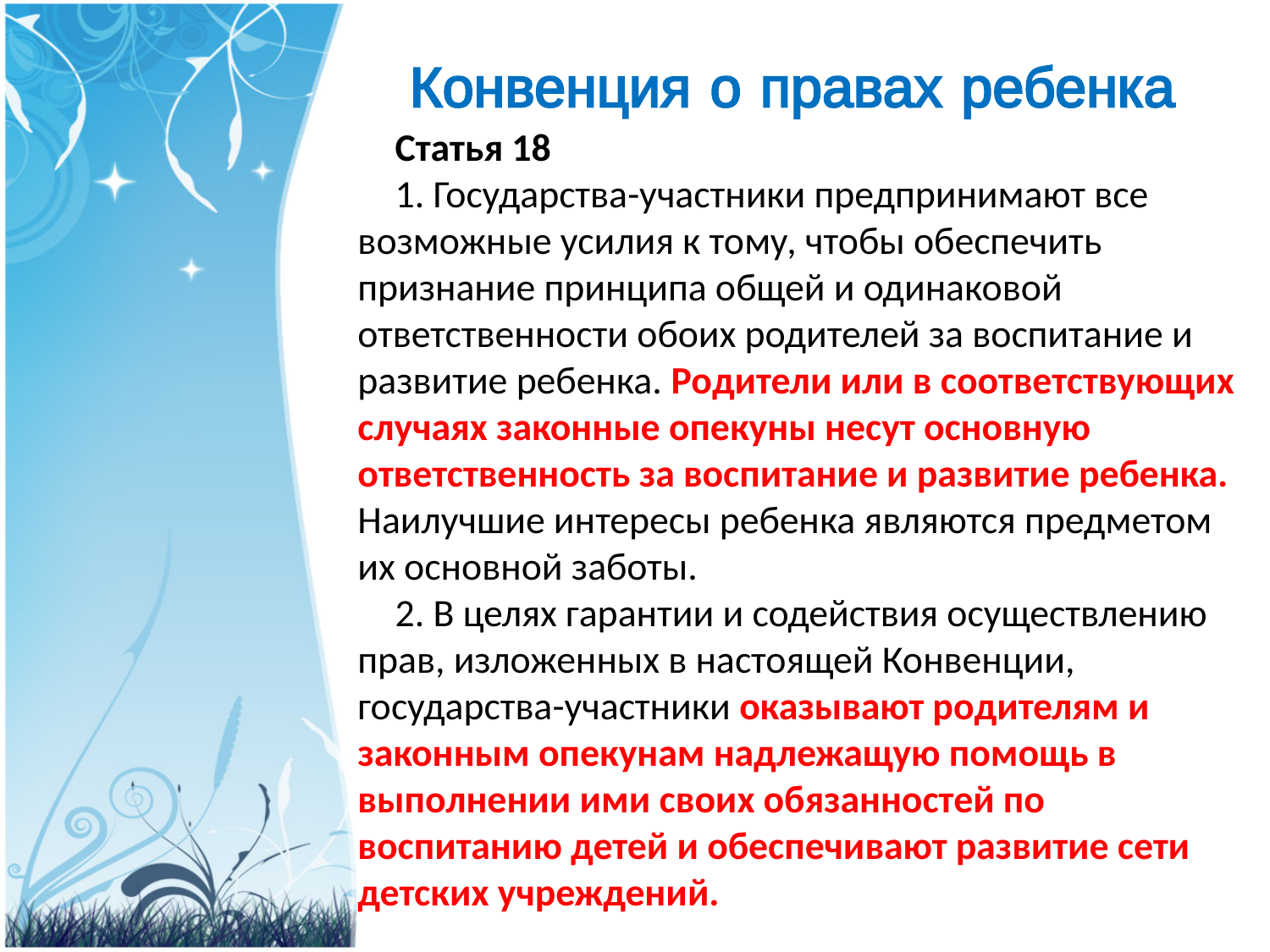

# Конвенция о правах ребенка
Статья 18
1. Государства-участники предпринимают все возможные усилия к тому, чтобы обеспечить признание принципа общей и одинаковой ответственности обоих родителей за воспитание и развитие ребенка. Родители или в соответствующих случаях законные опекуны несут основную ответственность за воспитание и развитие ребенка. Наилучшие интересы ребенка являются предметом их основной заботы.
2. В целях гарантии и содействия осуществлению прав, изложенных в настоящей Конвенции, государства-участники оказывают родителям и законным опекунам надлежащую помощь в выполнении ими своих обязанностей по воспитанию детей и обеспечивают развитие сети детских учреждений.